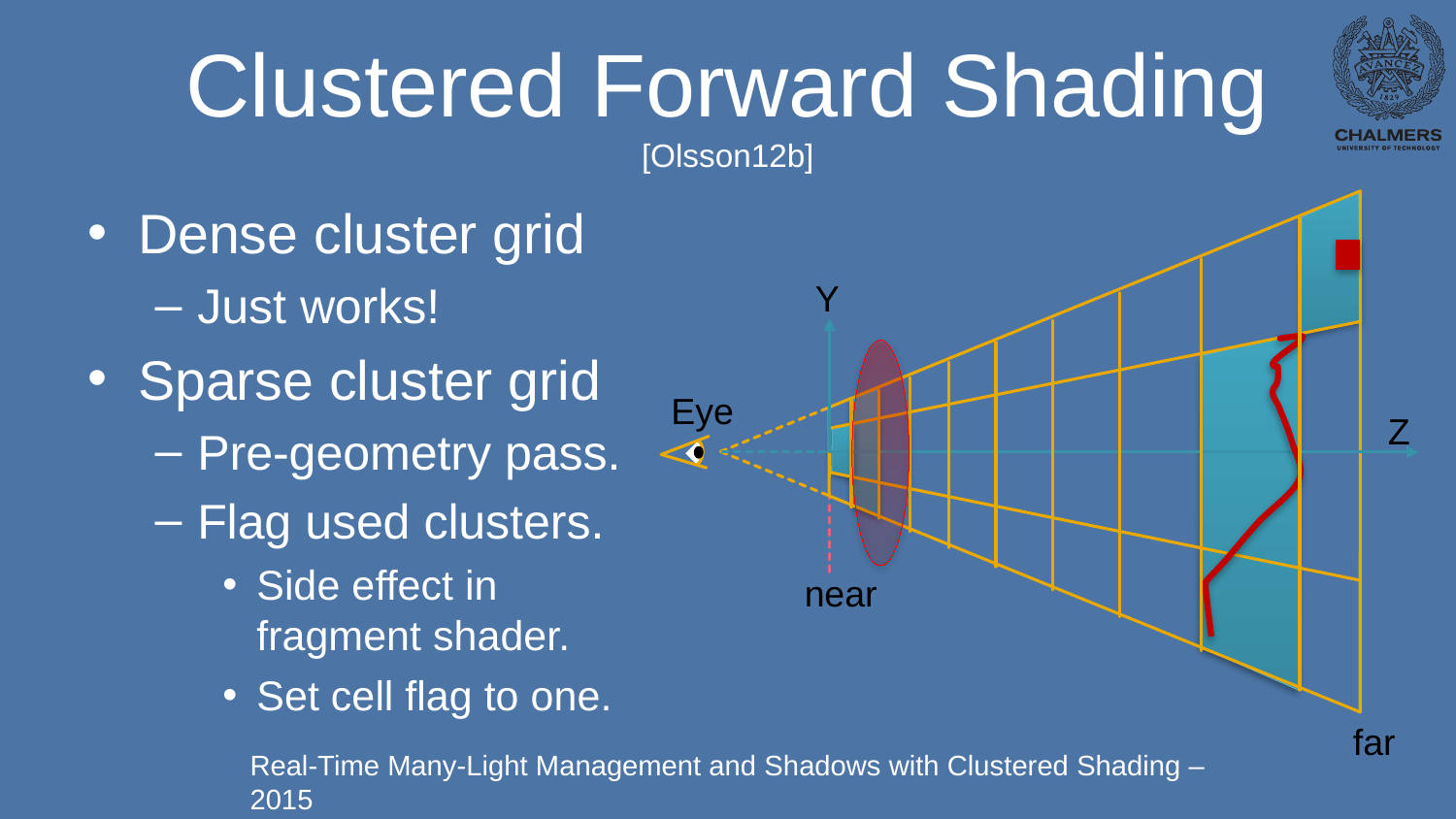

# Clustered Forward Shading [Olsson12b]
Dense cluster grid
Just works!
Sparse cluster grid
Pre-geometry pass.
Flag used clusters.
Side effect in
fragment shader.
Set cell flag to one.

Y

Eye

Z

near
far